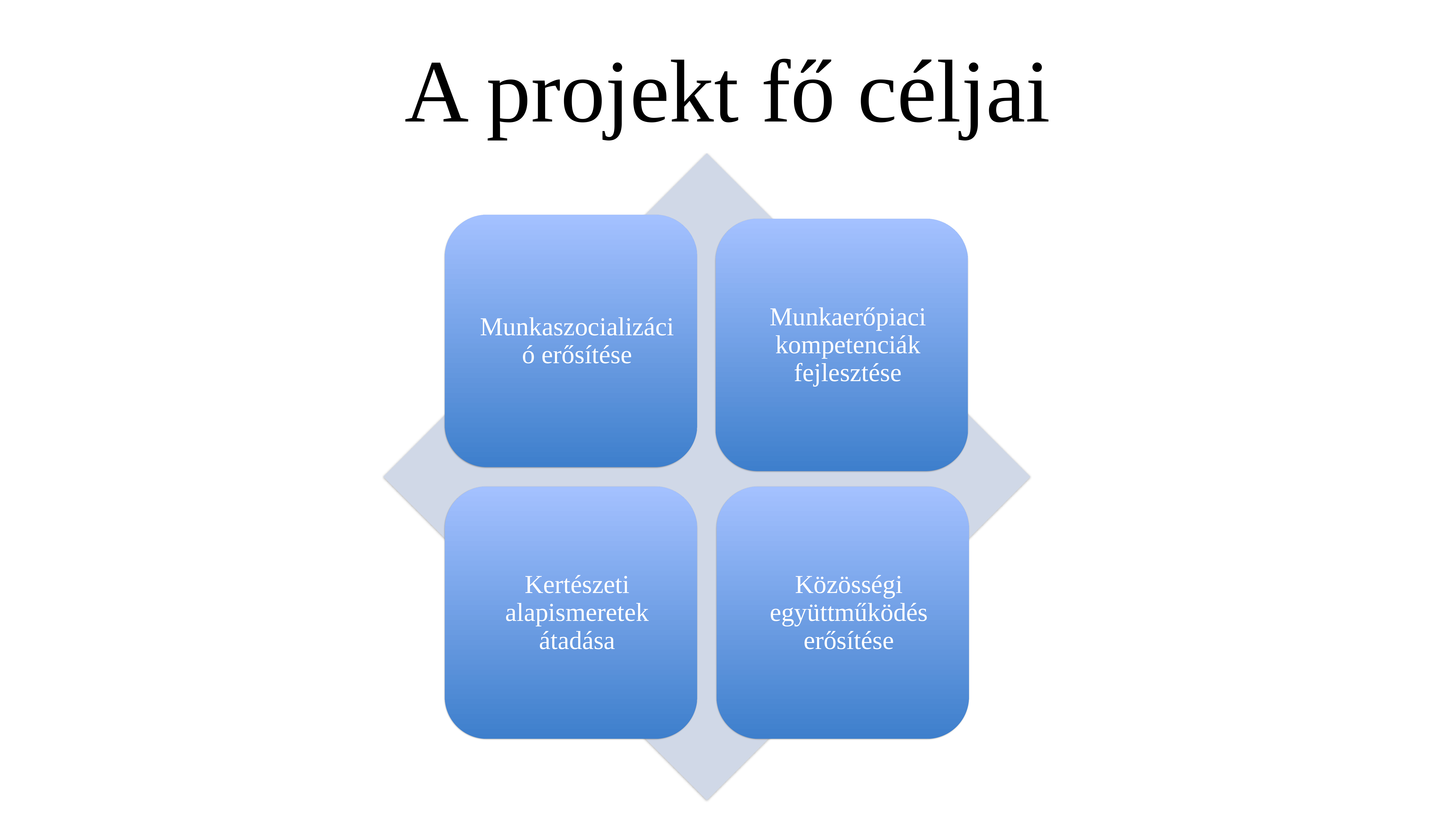

# A projekt fő céljai
Munkaszocializáció erősítése
Munkaerőpiaci kompetenciák fejlesztése
Kertészeti alapismeretek átadása
Közösségi együttműködés erősítése